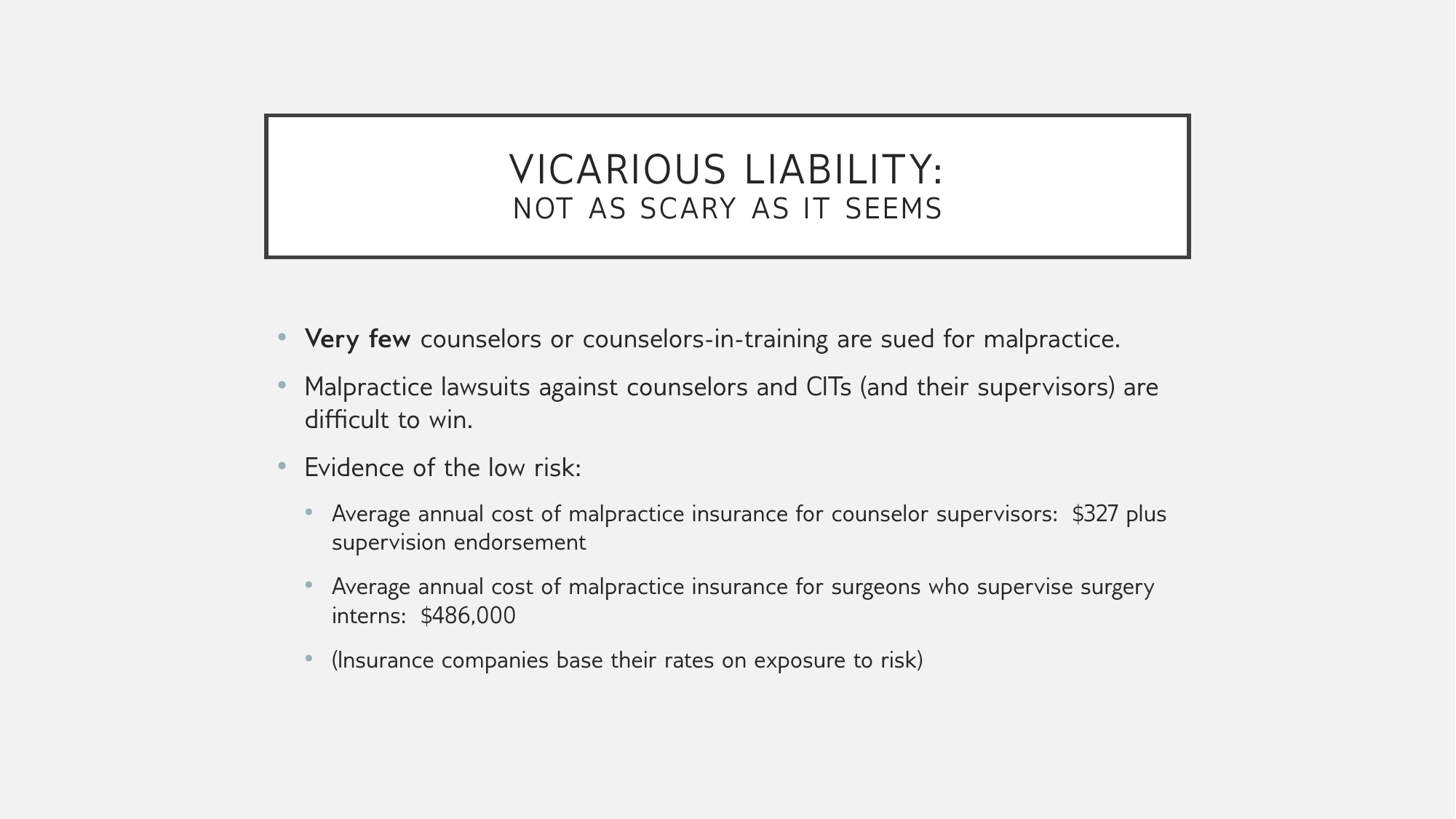

# Vicarious liability: not as scary as it seems
Very few counselors or counselors-in-training are sued for malpractice.
Malpractice lawsuits against counselors and CITs (and their supervisors) are difficult to win.
Evidence of the low risk:
Average annual cost of malpractice insurance for counselor supervisors:  $327 plus supervision endorsement
Average annual cost of malpractice insurance for surgeons who supervise surgery interns:  $486,000
(Insurance companies base their rates on exposure to risk)